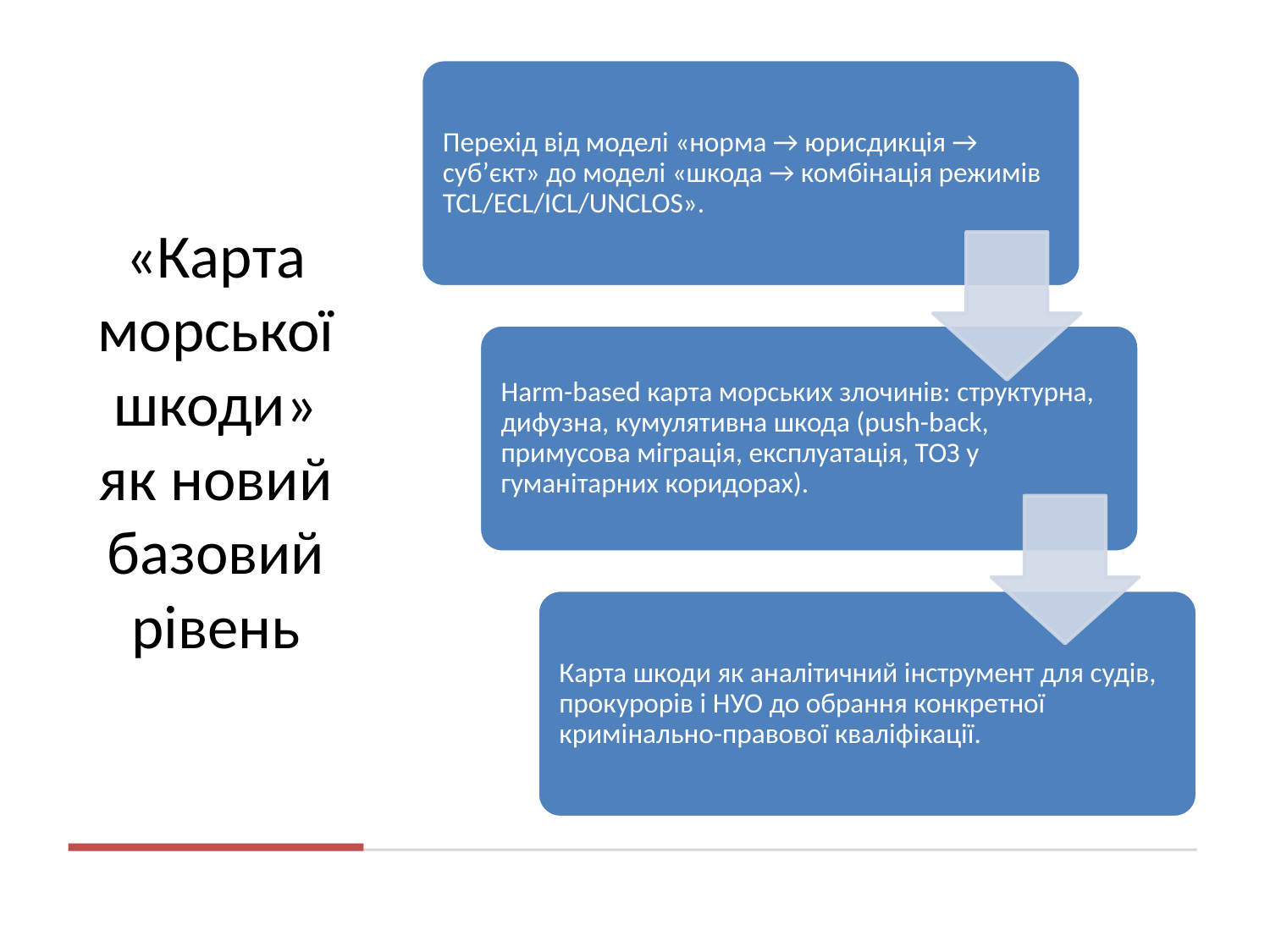

# «Карта морської шкоди» як новий базовий рівень
Перехід від моделі «норма → юрисдикція → суб’єкт» до моделі «шкода → комбінація режимів TCL/ECL/ICL/UNCLOS».
Harm-based карта морських злочинів: структурна, дифузна, кумулятивна шкода (push-back, примусова міграція, експлуатація, ТОЗ у гуманітарних коридорах).
Карта шкоди як аналітичний інструмент для судів, прокурорів і НУО до обрання конкретної кримінально-правової кваліфікації.